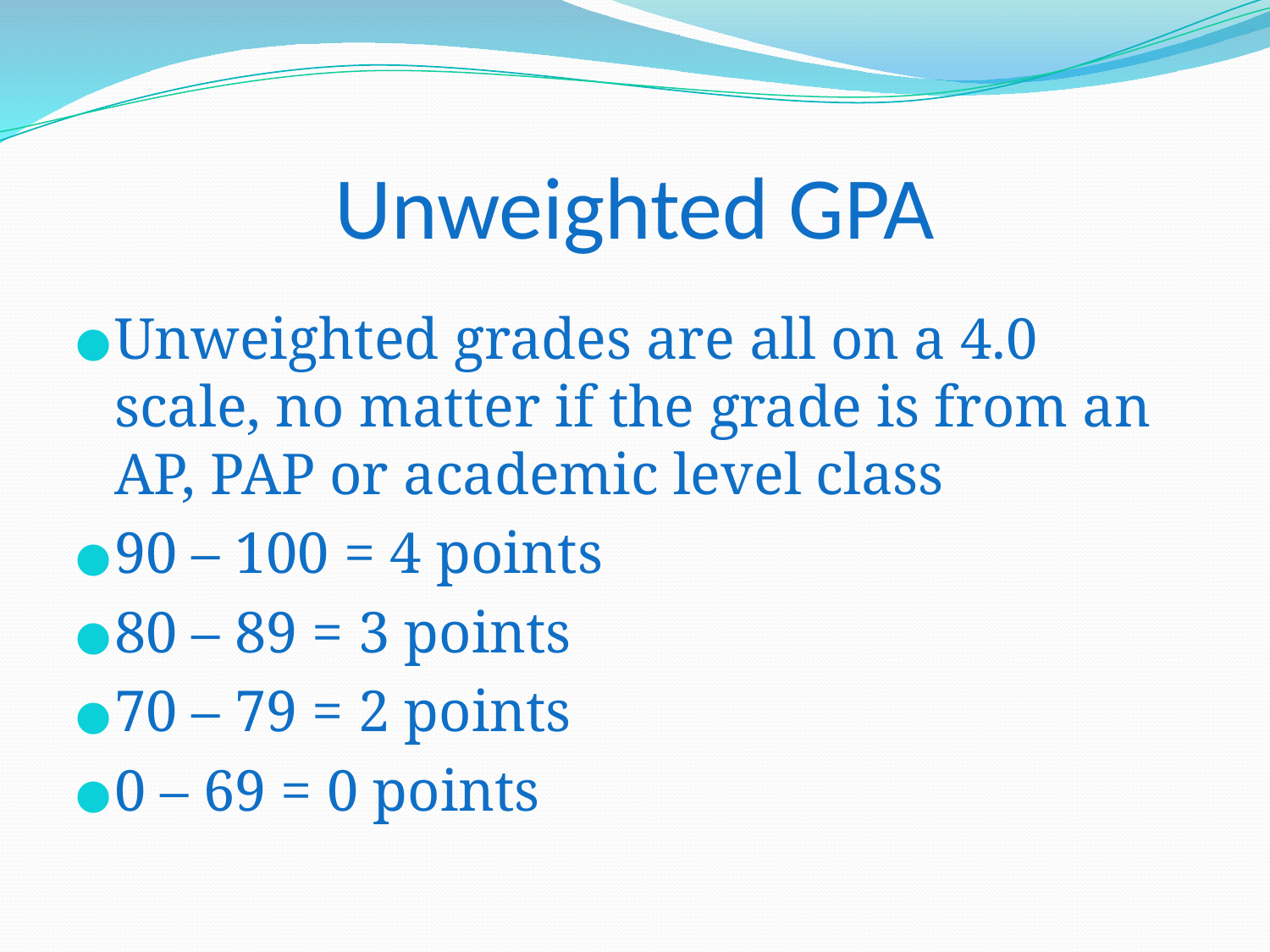

# Unweighted GPA
Unweighted grades are all on a 4.0 scale, no matter if the grade is from an AP, PAP or academic level class
90 – 100 = 4 points
80 – 89 = 3 points
70 – 79 = 2 points
0 – 69 = 0 points